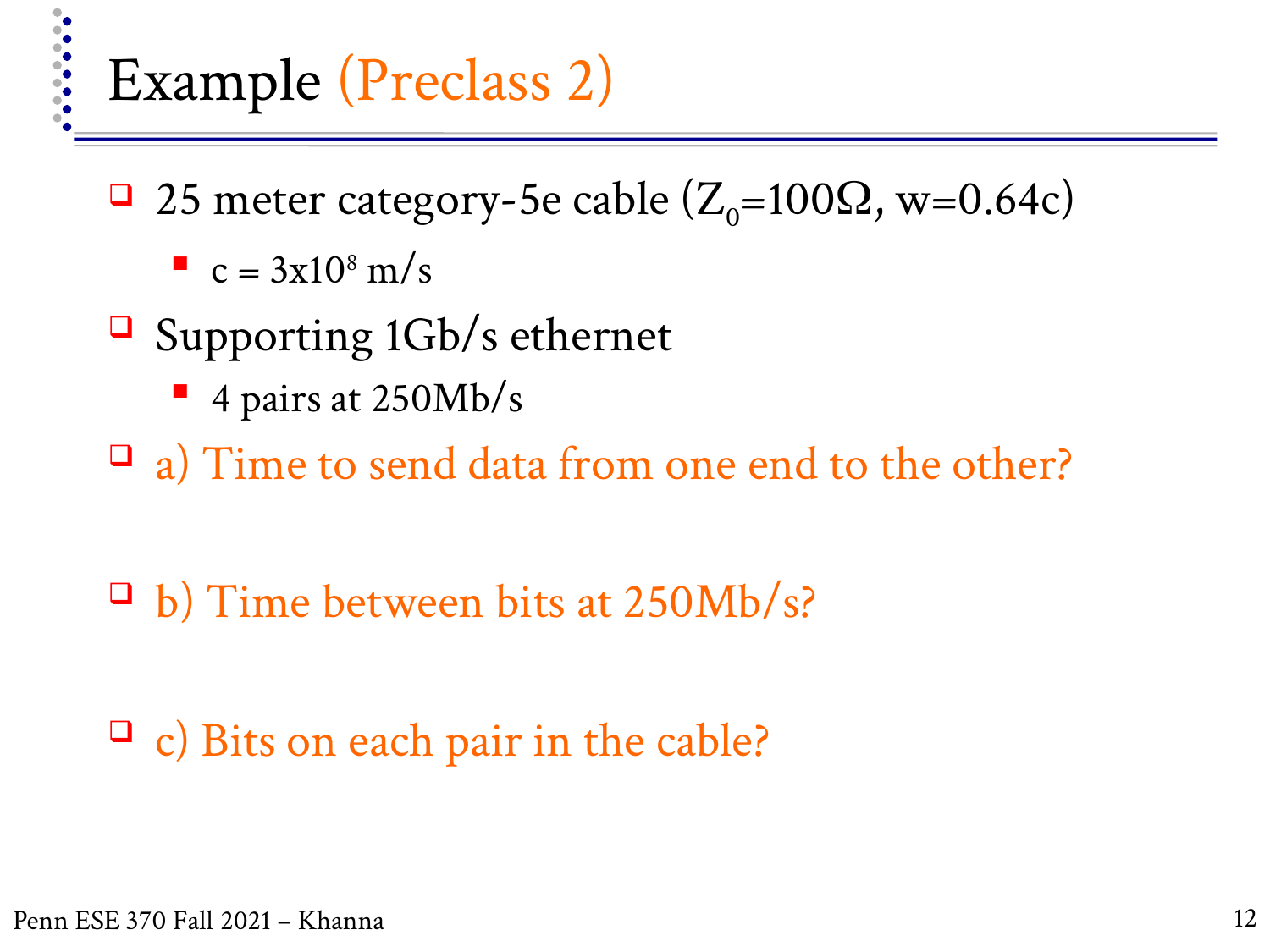

# Example (Preclass 2)
25 meter category-5e cable (Z0=100Ω, w=0.64c)
c = 3x108 m/s
Supporting 1Gb/s ethernet
4 pairs at 250Mb/s
a) Time to send data from one end to the other?

b) Time between bits at 250Mb/s?

c) Bits on each pair in the cable?
Penn ESE 370 Fall 2021 – Khanna
12